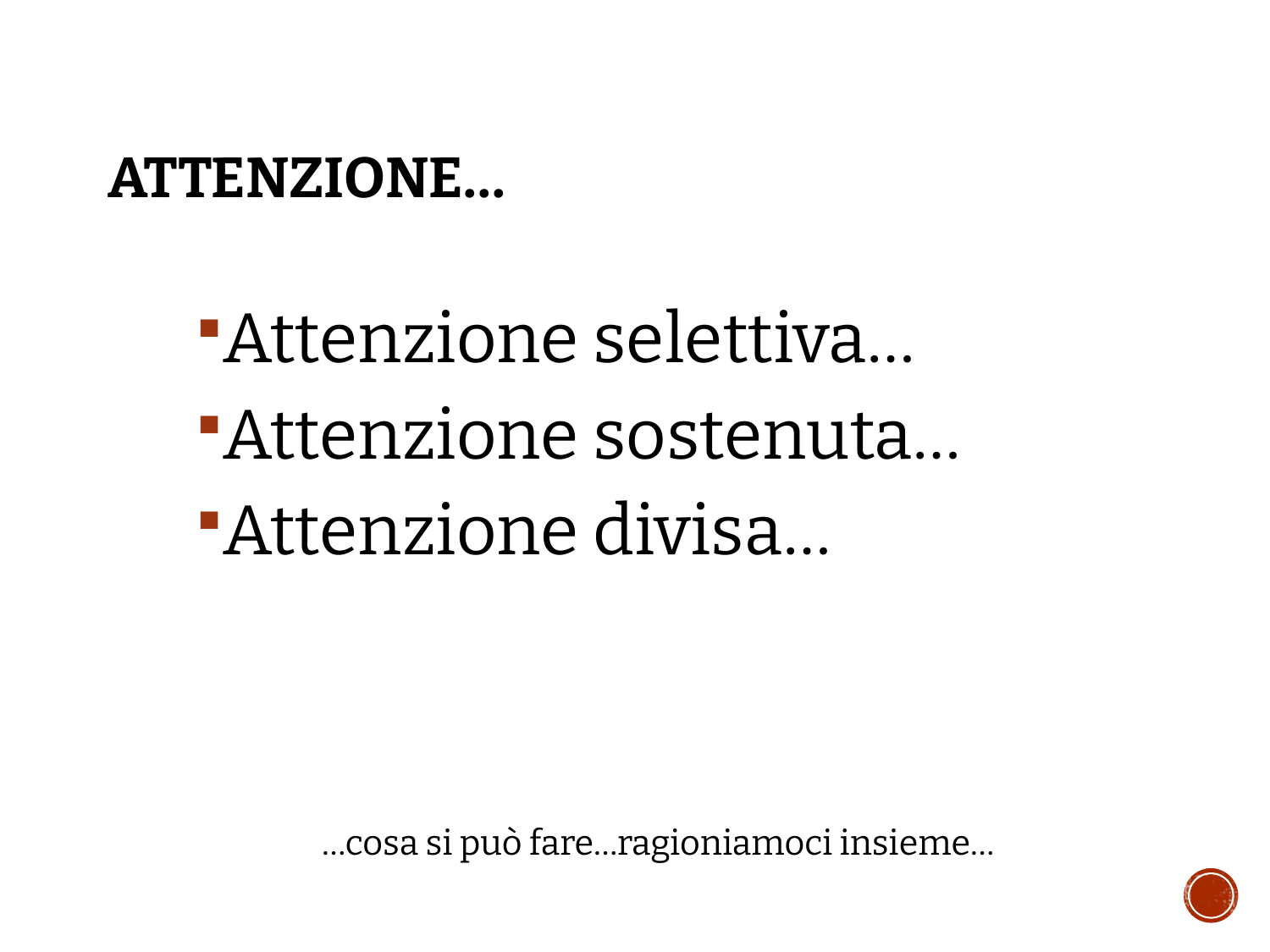

# Attenzione…
Attenzione selettiva…
Attenzione sostenuta…
Attenzione divisa…

										…cosa si può fare…ragioniamoci insieme…